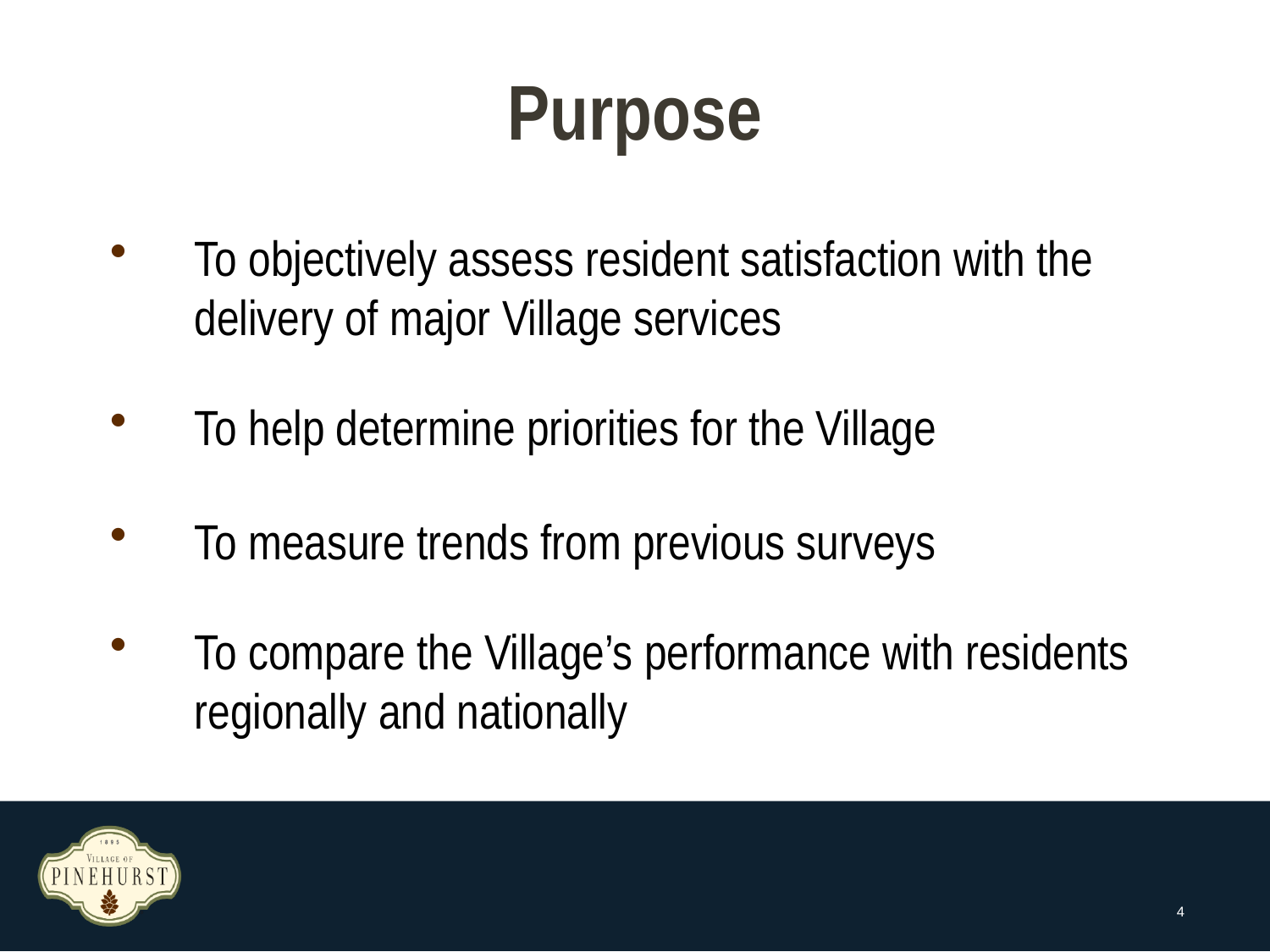

Purpose

To objectively assess resident satisfaction with the delivery of major Village services

To help determine priorities for the Village

To measure trends from previous surveys

To compare the Village’s performance with residents regionally and nationally
4